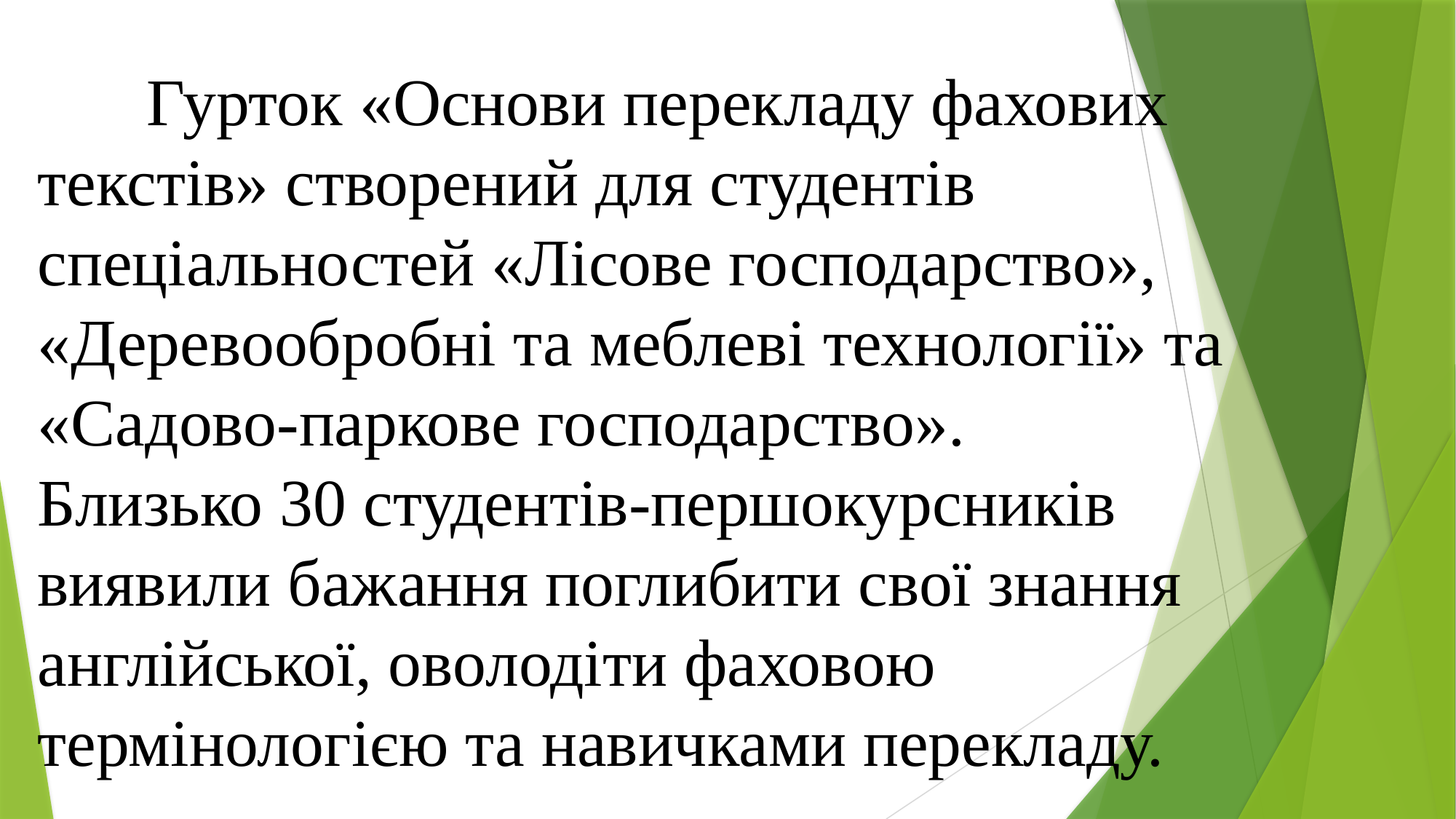

Гурток «Основи перекладу фахових текстів» створений для студентів спеціальностей «Лісове господарство», «Деревообробні та меблеві технології» та «Садово-паркове господарство».
Близько 30 студентів-першокурсників виявили бажання поглибити свої знання англійської, оволодіти фаховою термінологією та навичками перекладу.